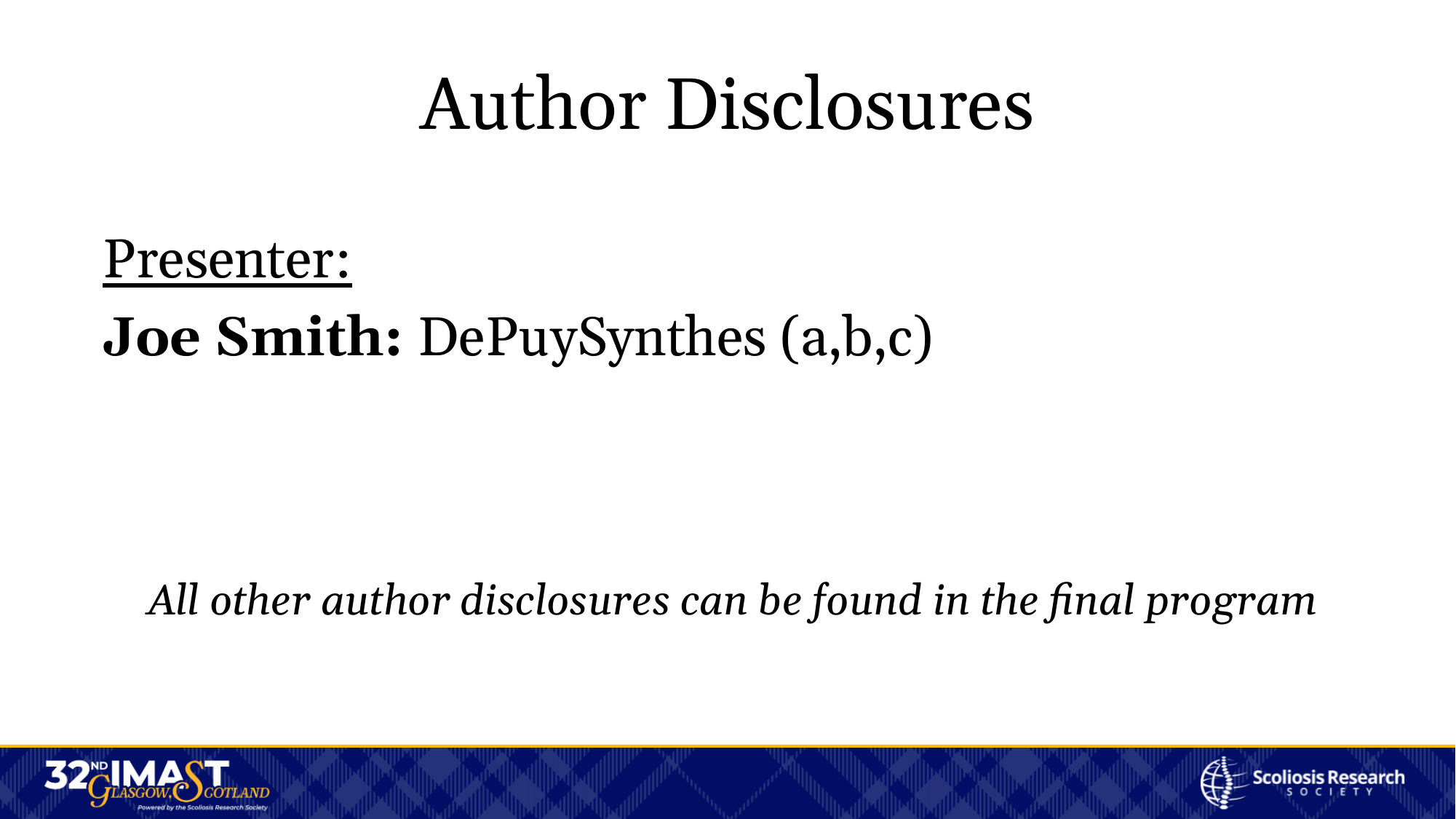

# Author Disclosures
Presenter:
Joe Smith: DePuySynthes (a,b,c)

All other author disclosures can be found in the final program